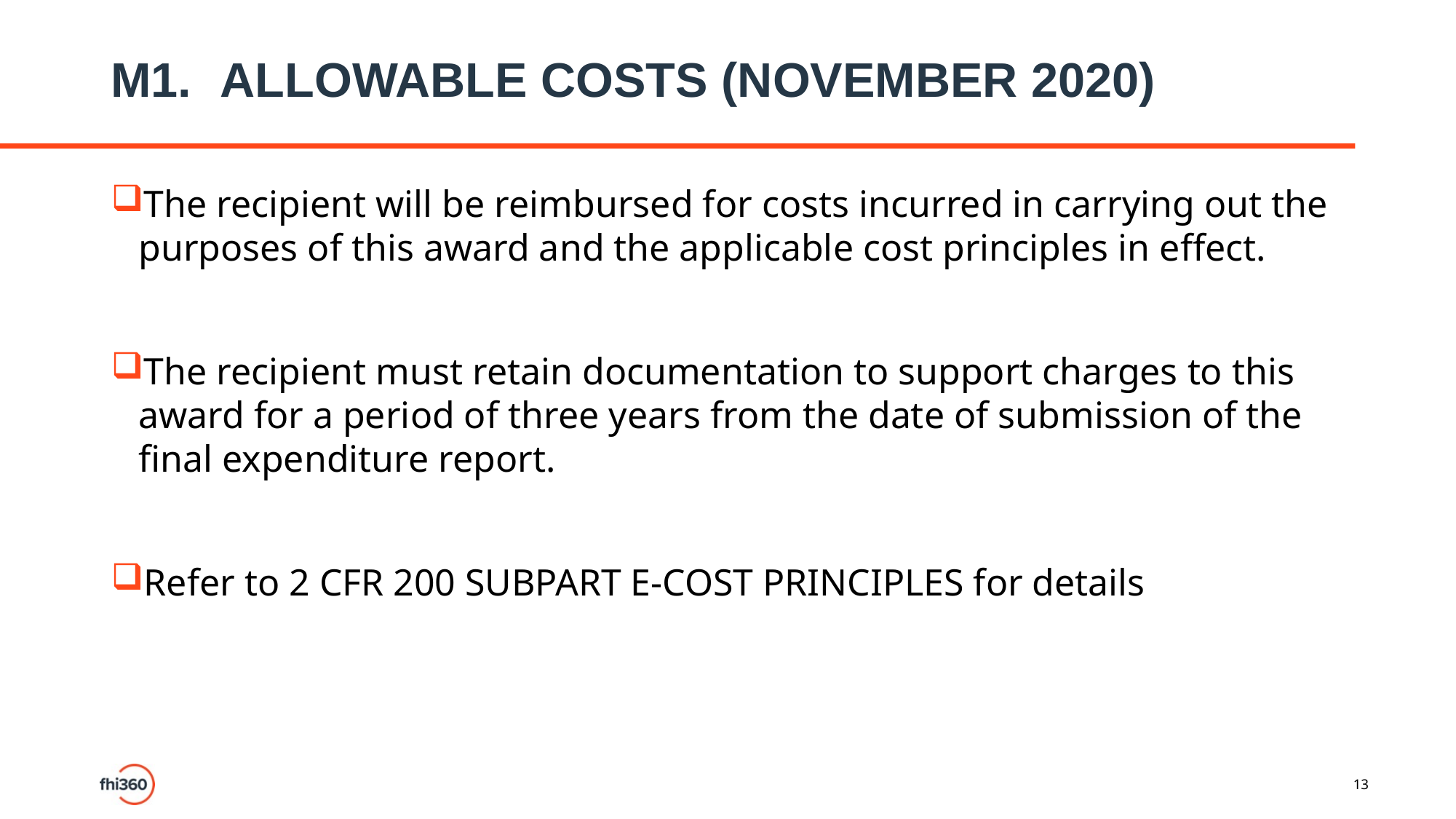

# M1.	ALLOWABLE COSTS (NOVEMBER 2020)
The recipient will be reimbursed for costs incurred in carrying out the purposes of this award and the applicable cost principles in effect.

The recipient must retain documentation to support charges to this award for a period of three years from the date of submission of the final expenditure report.

Refer to 2 CFR 200 SUBPART E-COST PRINCIPLES for details